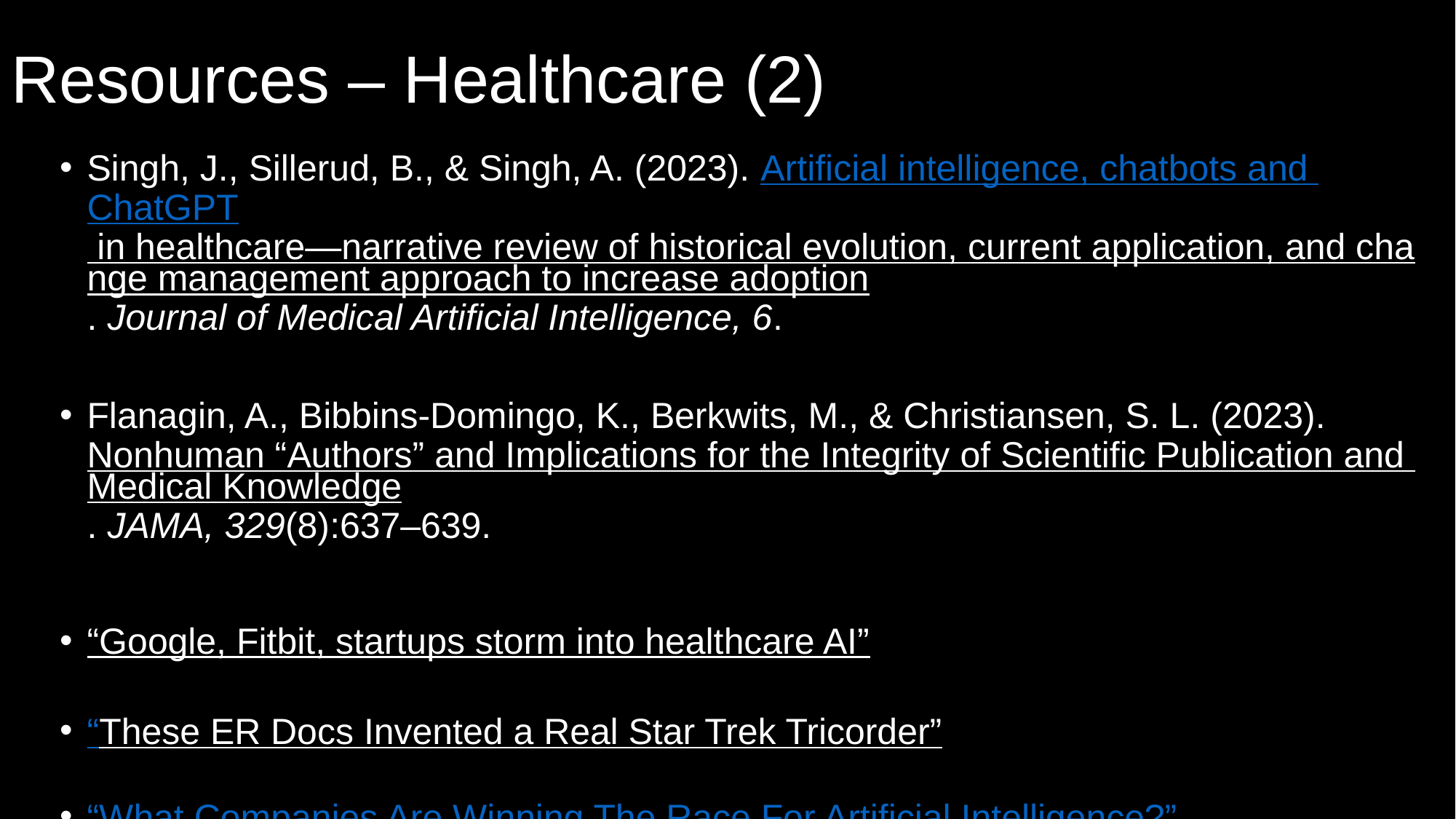

# Resources – Healthcare (2)
Singh, J., Sillerud, B., & Singh, A. (2023). Artificial intelligence, chatbots and ChatGPT in healthcare—narrative review of historical evolution, current application, and change management approach to increase adoption. Journal of Medical Artificial Intelligence, 6.
Flanagin, A., Bibbins-Domingo, K., Berkwits, M., & Christiansen, S. L. (2023). Nonhuman “Authors” and Implications for the Integrity of Scientific Publication and Medical Knowledge. JAMA, 329(8):637–639.

“Google, Fitbit, startups storm into healthcare AI”
“These ER Docs Invented a Real Star Trek Tricorder”
“What Companies Are Winning The Race For Artificial Intelligence?”